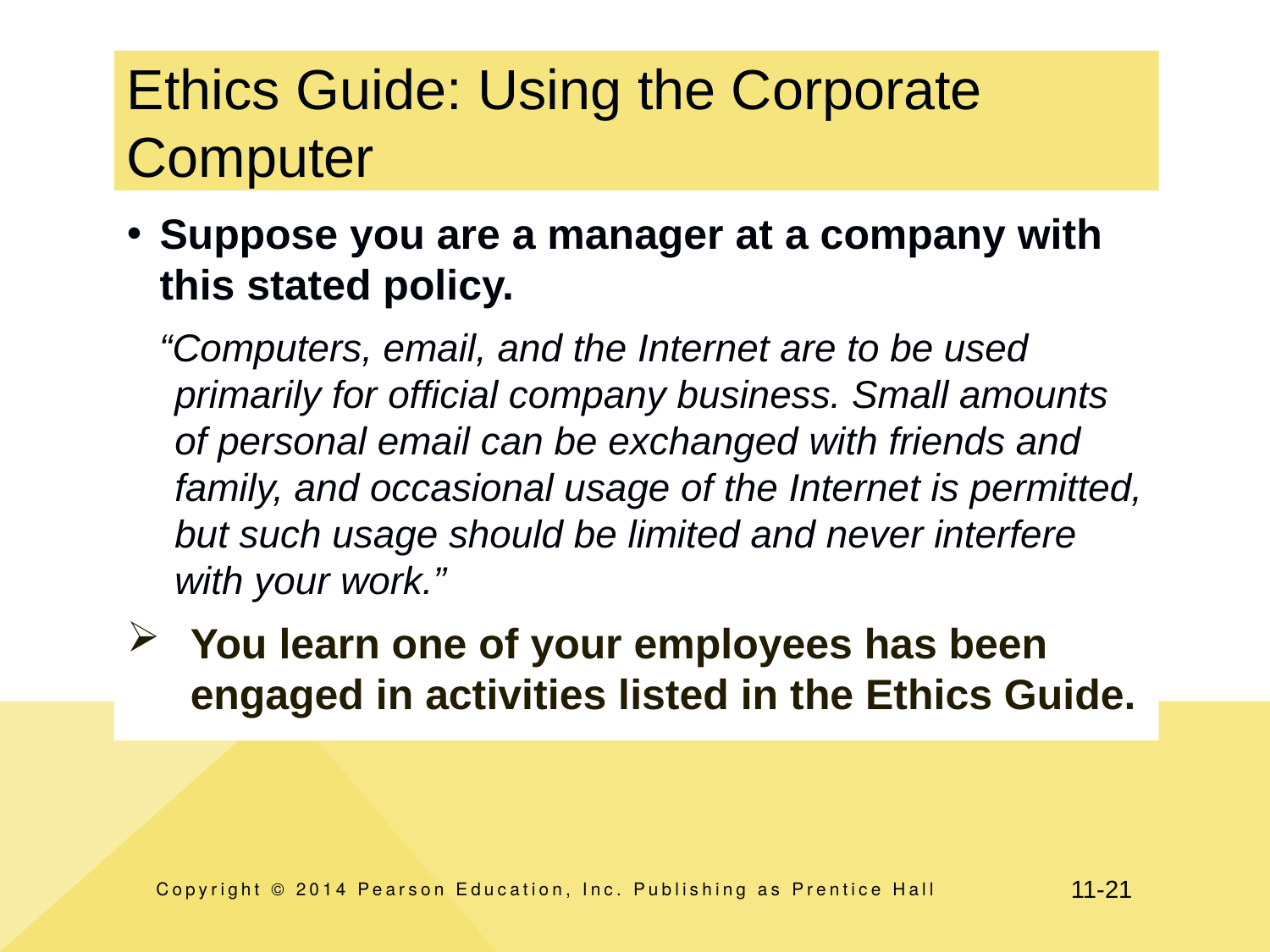

# Ethics Guide: Using the Corporate Computer
Suppose you are a manager at a company with this stated policy.
“Computers, email, and the Internet are to be used primarily for official company business. Small amounts of personal email can be exchanged with friends and family, and occasional usage of the Internet is permitted, but such usage should be limited and never interfere with your work.”
You learn one of your employees has been engaged in activities listed in the Ethics Guide.

Copyright © 2014 Pearson Education, Inc. Publishing as Prentice Hall